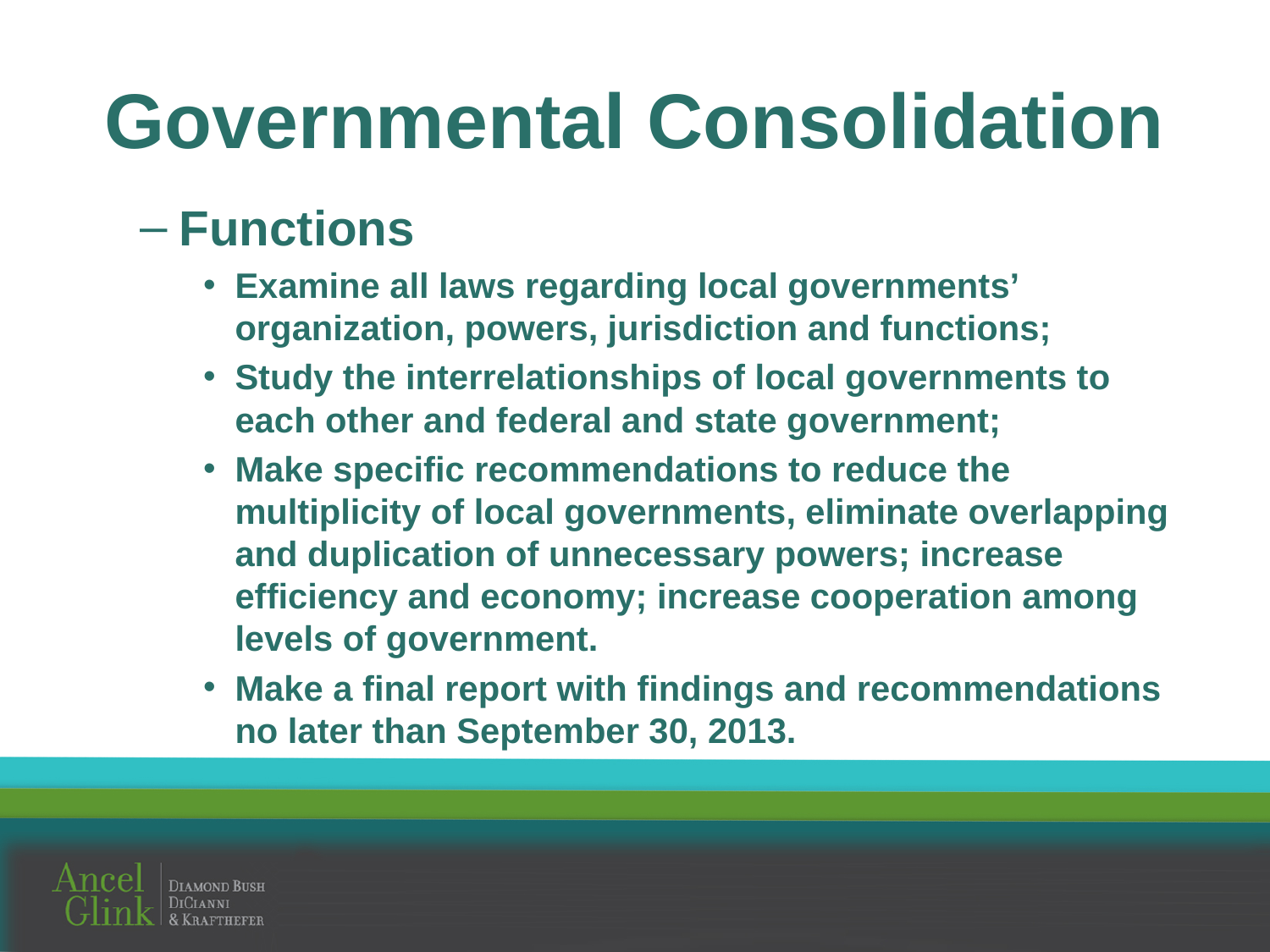

# Governmental Consolidation
Functions
Examine all laws regarding local governments’ organization, powers, jurisdiction and functions;
Study the interrelationships of local governments to each other and federal and state government;
Make specific recommendations to reduce the multiplicity of local governments, eliminate overlapping and duplication of unnecessary powers; increase efficiency and economy; increase cooperation among levels of government.
Make a final report with findings and recommendations no later than September 30, 2013.